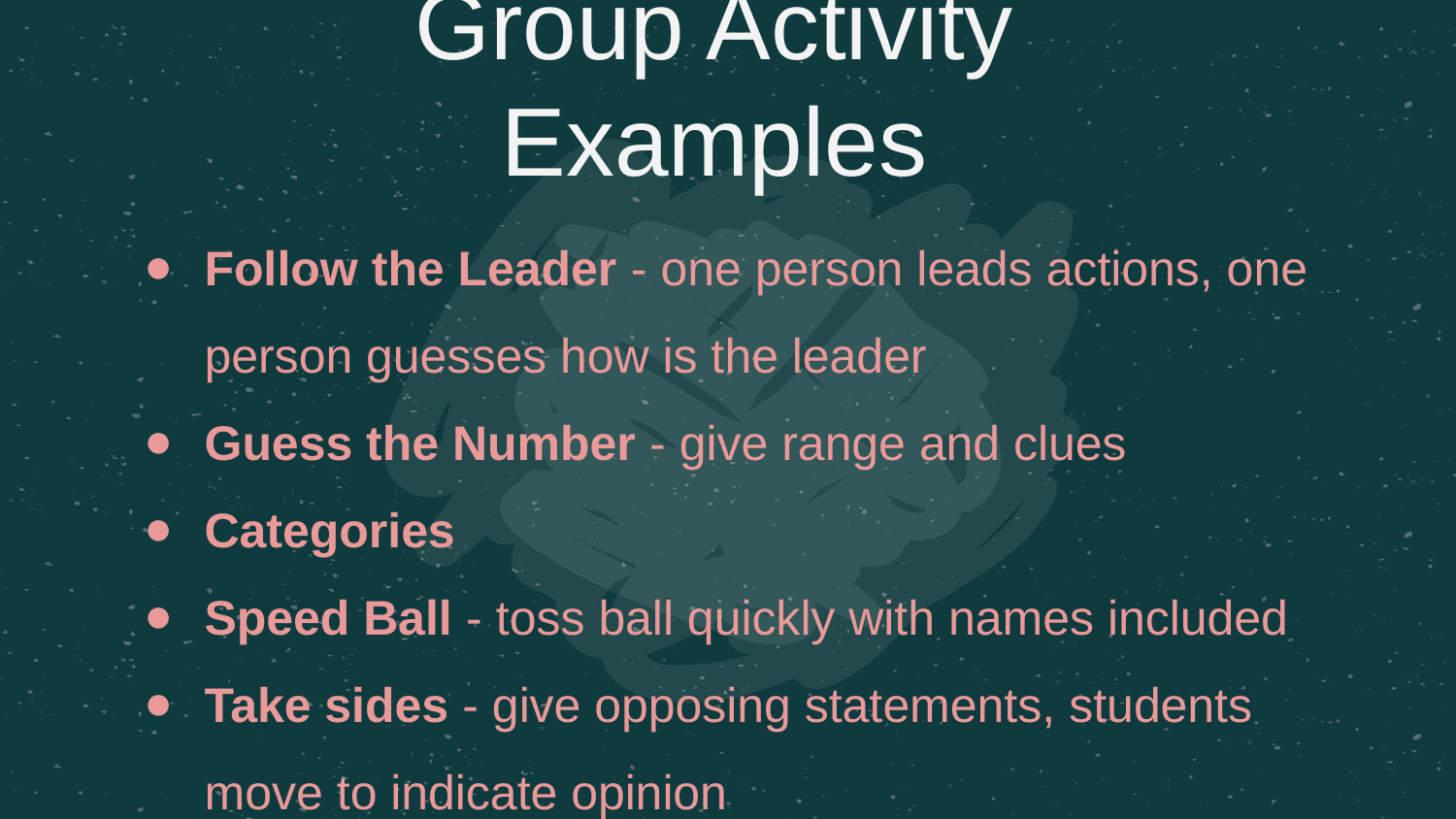

# Group Activity  Examples
Follow the Leader - one person leads actions, one person guesses how is the leader
Guess the Number - give range and clues
Categories
Speed Ball - toss ball quickly with names included
Take sides - give opposing statements, students move to indicate opinion